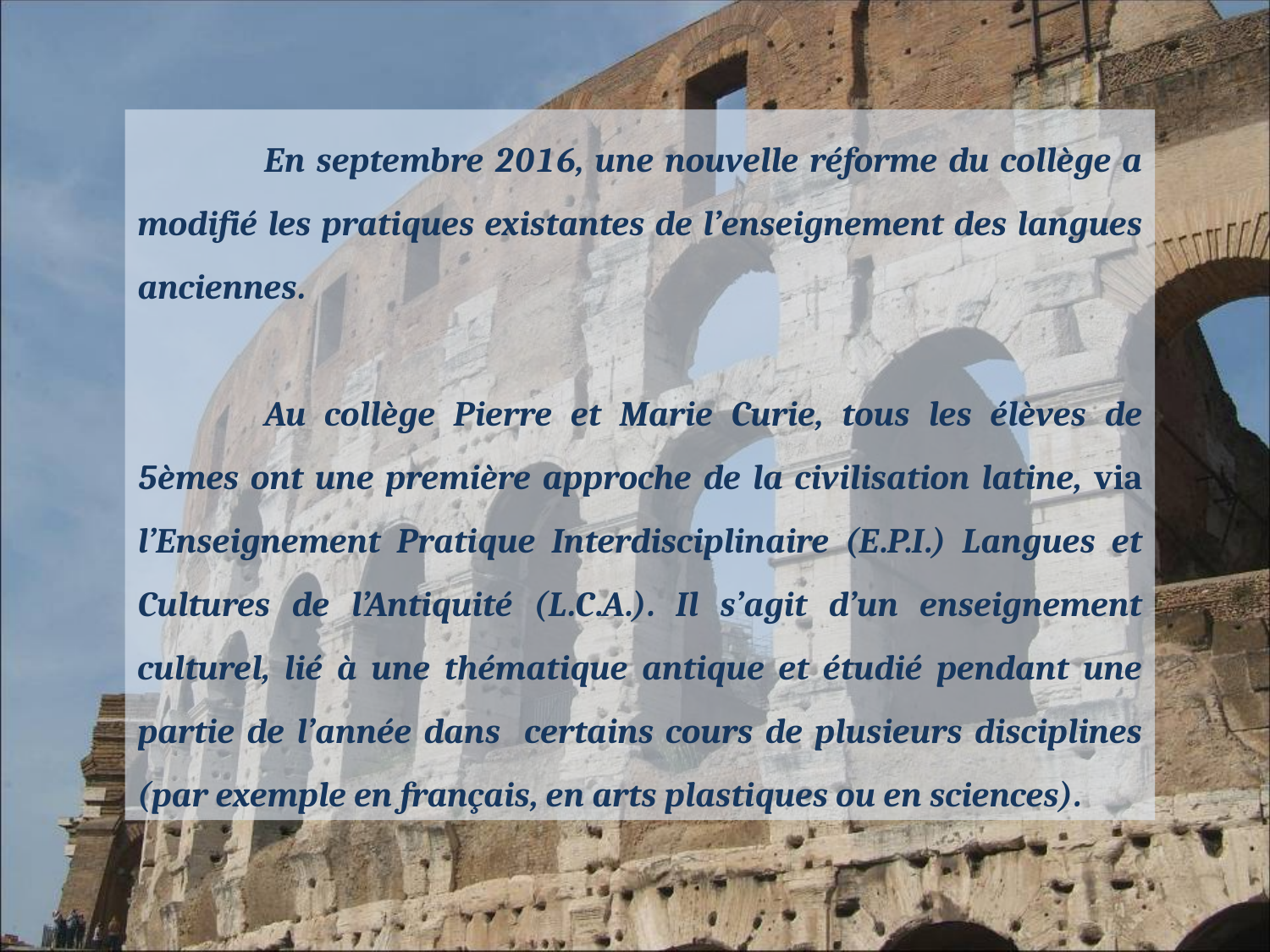

En septembre 2016, une nouvelle réforme du collège a modifié les pratiques existantes de l’enseignement des langues anciennes.

	Au collège Pierre et Marie Curie, tous les élèves de 5èmes ont une première approche de la civilisation latine, via l’Enseignement Pratique Interdisciplinaire (E.P.I.) Langues et Cultures de l’Antiquité (L.C.A.). Il s’agit d’un enseignement culturel, lié à une thématique antique et étudié pendant une partie de l’année dans  certains cours de plusieurs disciplines (par exemple en français, en arts plastiques ou en sciences).